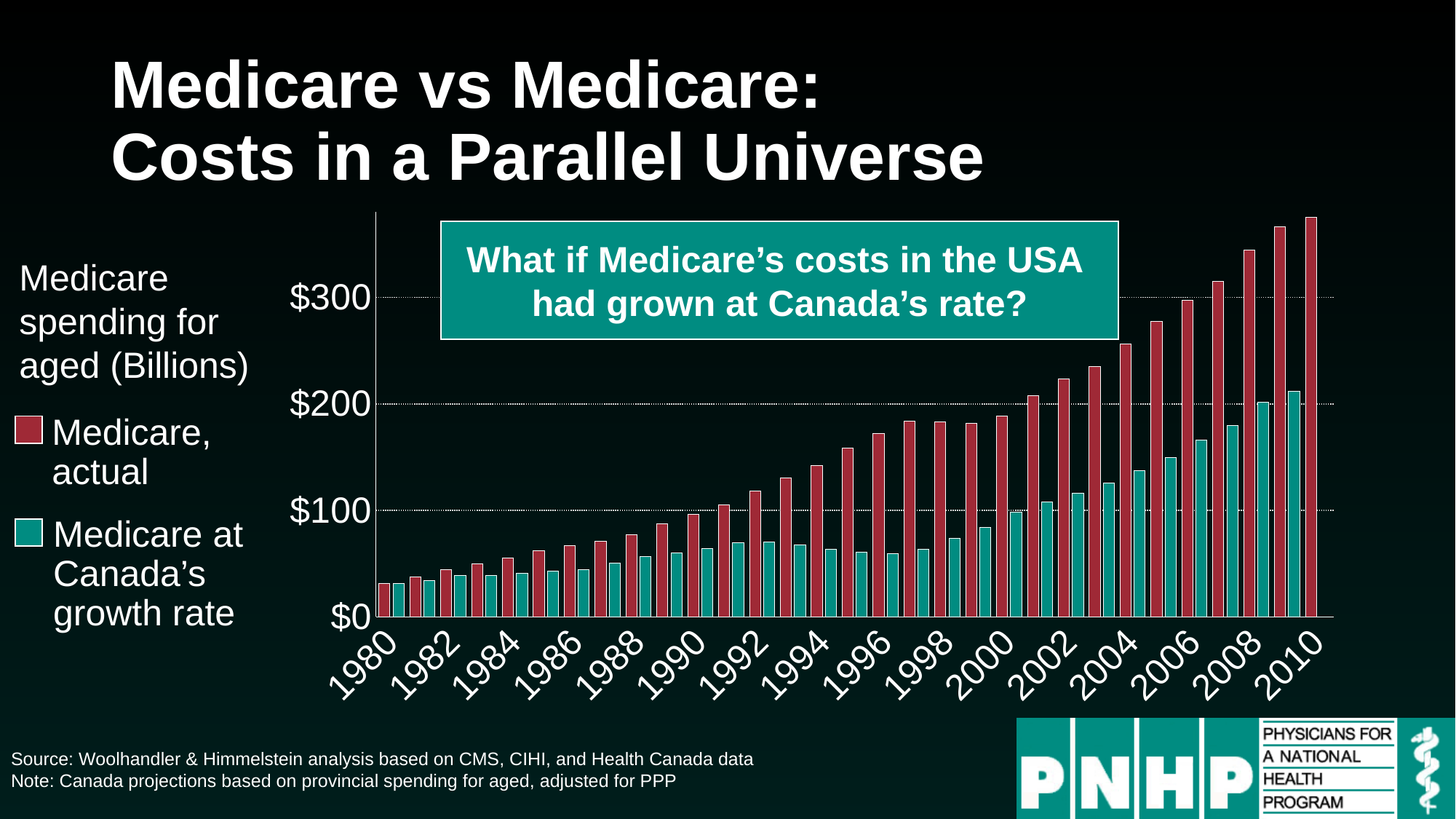

# Medicare vs Medicare: Costs in a Parallel Universe

### Chart

| Category | Medicare Actual | Medicare at Canadian Growth Rates |
|---|---|---|
| 1980 | 31.0 | 31.0 |
| 1981 | 37.3 | 34.4 |
| 1982 | 44.3 | 38.7 |
| 1983 | 50.0 | 38.9 |
| 1984 | 55.1 | 40.7 |
| 1985 | 62.0 | 43.1 |
| 1986 | 66.8 | 44.5 |
| 1987 | 71.0 | 50.2 |
| 1988 | 76.9 | 56.9 |
| 1989 | 87.3 | 59.7 |
| 1990 | 96.4 | 64.0 |
| 1991 | 105.5 | 69.8 |
| 1992 | 118.1 | 70.4 |
| 1993 | 130.1 | 67.4 |
| 1994 | 142.1 | 63.4 |
| 1995 | 158.6 | 60.8 |
| 1996 | 172.4 | 59.3 |
| 1997 | 183.9 | 63.2 |
| 1998 | 183.2 | 74.0 |
| 1999 | 181.9 | 83.9 |
| 2000 | 188.3 | 98.6 |
| 2001 | 207.7 | 108.1 |
| 2002 | 223.7 | 116.2 |
| 2003 | 234.7 | 125.4 |
| 2004 | 256.1 | 137.5 |
| 2005 | 277.3 | 149.3 |
| 2006 | 297.3 | 165.9 |
| 2007 | 314.8 | 179.7 |
| 2008 | 344.1 | 201.3 |
| 2009 | 366.2 | 212.0 |
| 2010 | 375.0 | None |
What if Medicare’s costs in the USA
had grown at Canada’s rate?
Medicare spending for aged (Billions)
Medicare, actual

Medicare at Canada’s growth rate

Source: Woolhandler & Himmelstein analysis based on CMS, CIHI, and Health Canada data
Note: Canada projections based on provincial spending for aged, adjusted for PPP